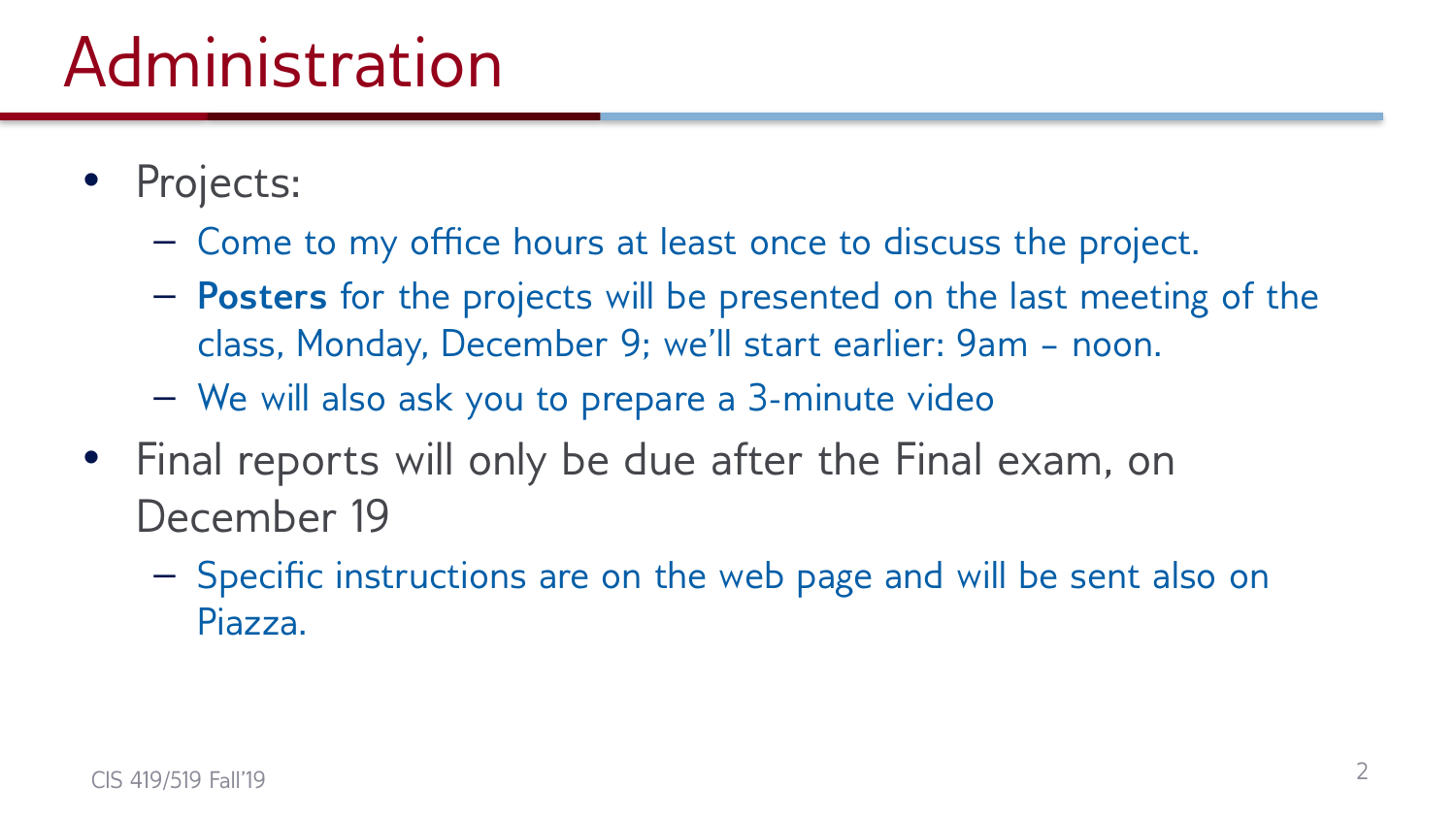

# Administration
Projects:
Come to my office hours at least once to discuss the project.
Posters for the projects will be presented on the last meeting of the class, Monday, December 9; we’ll start earlier: 9am – noon.
We will also ask you to prepare a 3-minute video
Final reports will only be due after the Final exam, on December 19
Specific instructions are on the web page and will be sent also on Piazza.

2